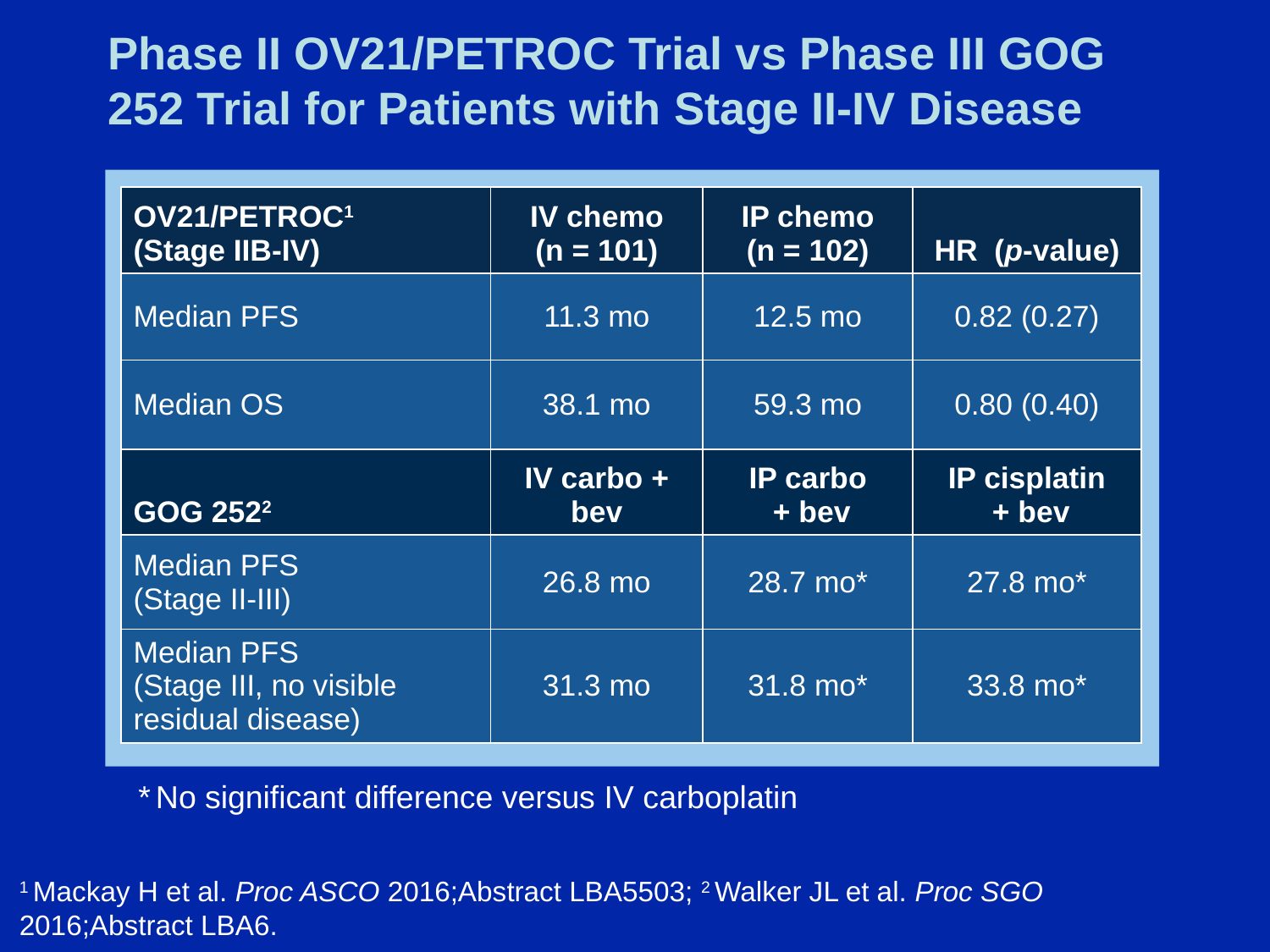

# Phase II OV21/PETROC Trial vs Phase III GOG 252 Trial for Patients with Stage II-IV Disease

| OV21/PETROC1 (Stage IIB-IV) | IV chemo (n = 101) | IP chemo (n = 102) | HR (p-value) |
| --- | --- | --- | --- |
| Median PFS | 11.3 mo | 12.5 mo | 0.82 (0.27) |
| Median OS | 38.1 mo | 59.3 mo | 0.80 (0.40) |
| GOG 2522 | IV carbo + bev | IP carbo  + bev | IP cisplatin  + bev |
| Median PFS (Stage II-III) | 26.8 mo | 28.7 mo\* | 27.8 mo\* |
| Median PFS (Stage III, no visible residual disease) | 31.3 mo | 31.8 mo\* | 33.8 mo\* |
* No significant difference versus IV carboplatin
1 Mackay H et al. Proc ASCO 2016;Abstract LBA5503; 2 Walker JL et al. Proc SGO 2016;Abstract LBA6.